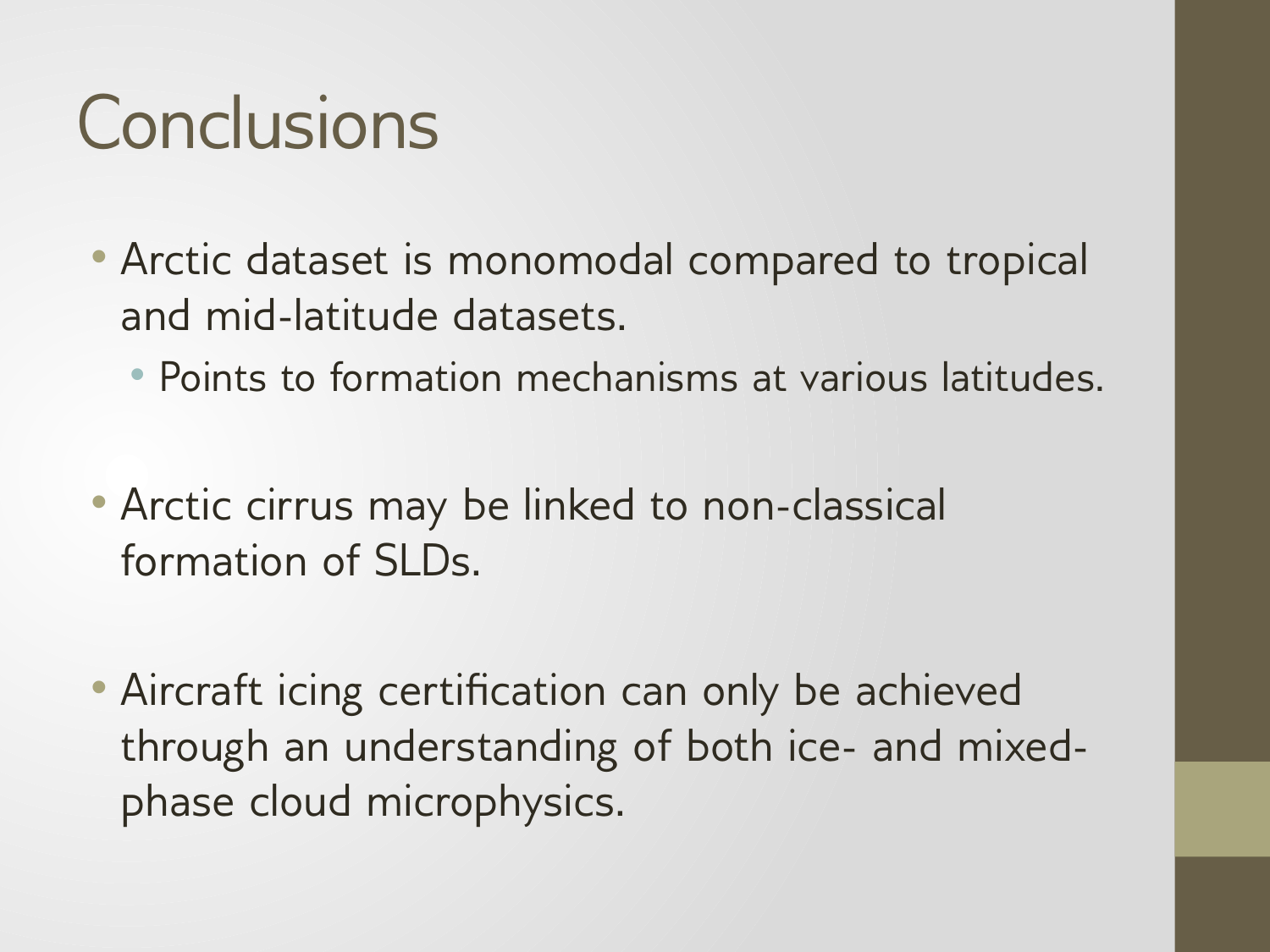

# Conclusions
Arctic dataset is monomodal compared to tropical and mid-latitude datasets.
Points to formation mechanisms at various latitudes.

Arctic cirrus may be linked to non-classical formation of SLDs.

Aircraft icing certification can only be achieved through an understanding of both ice- and mixed-phase cloud microphysics.